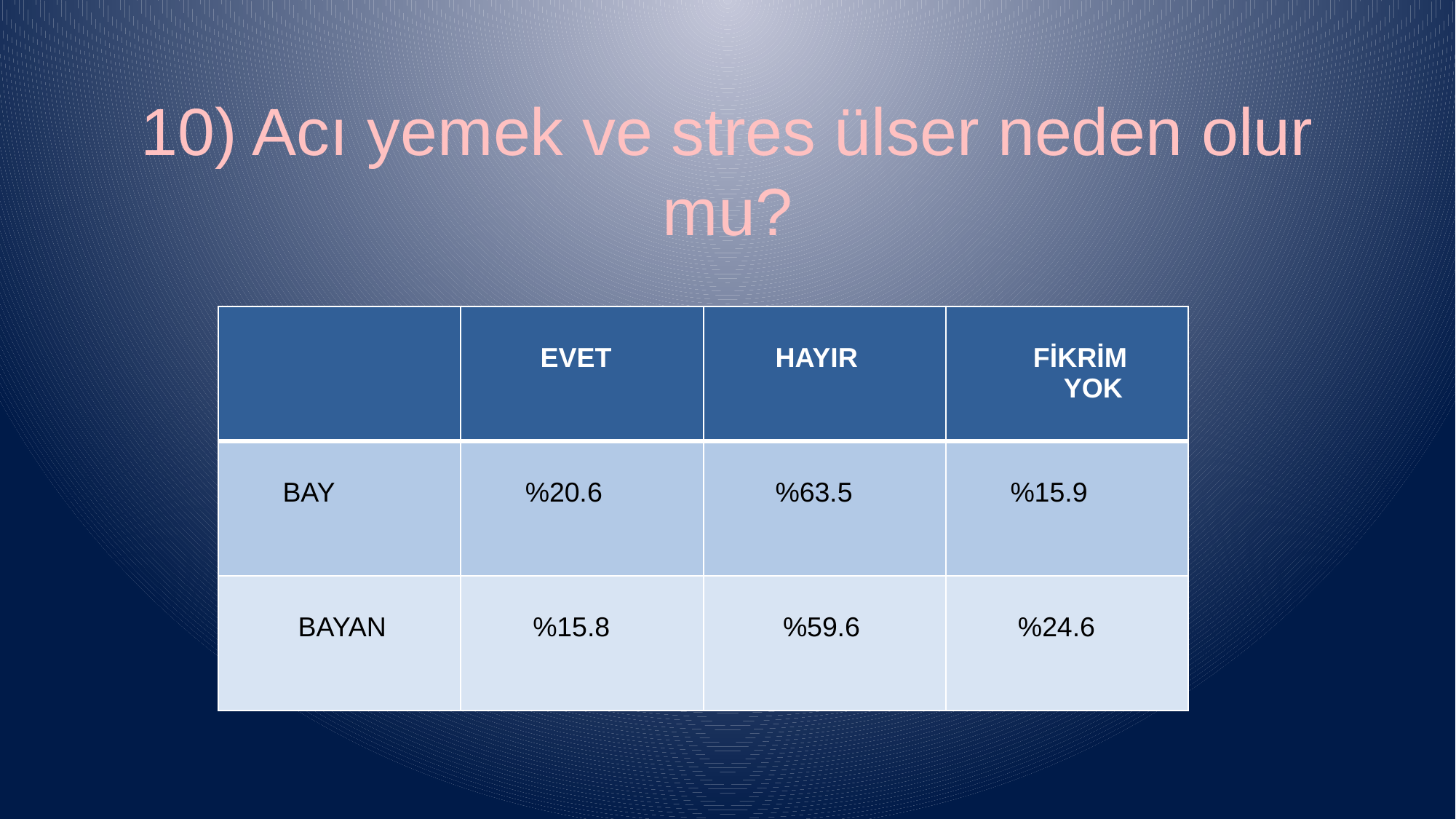

# 10) Acı yemek ve stres ülser neden olur mu?
|  | EVET | HAYIR | FİKRİM YOK |
| --- | --- | --- | --- |
| BAY | %20.6 | %63.5 | %15.9 |
| BAYAN | %15.8 | %59.6 | %24.6 |